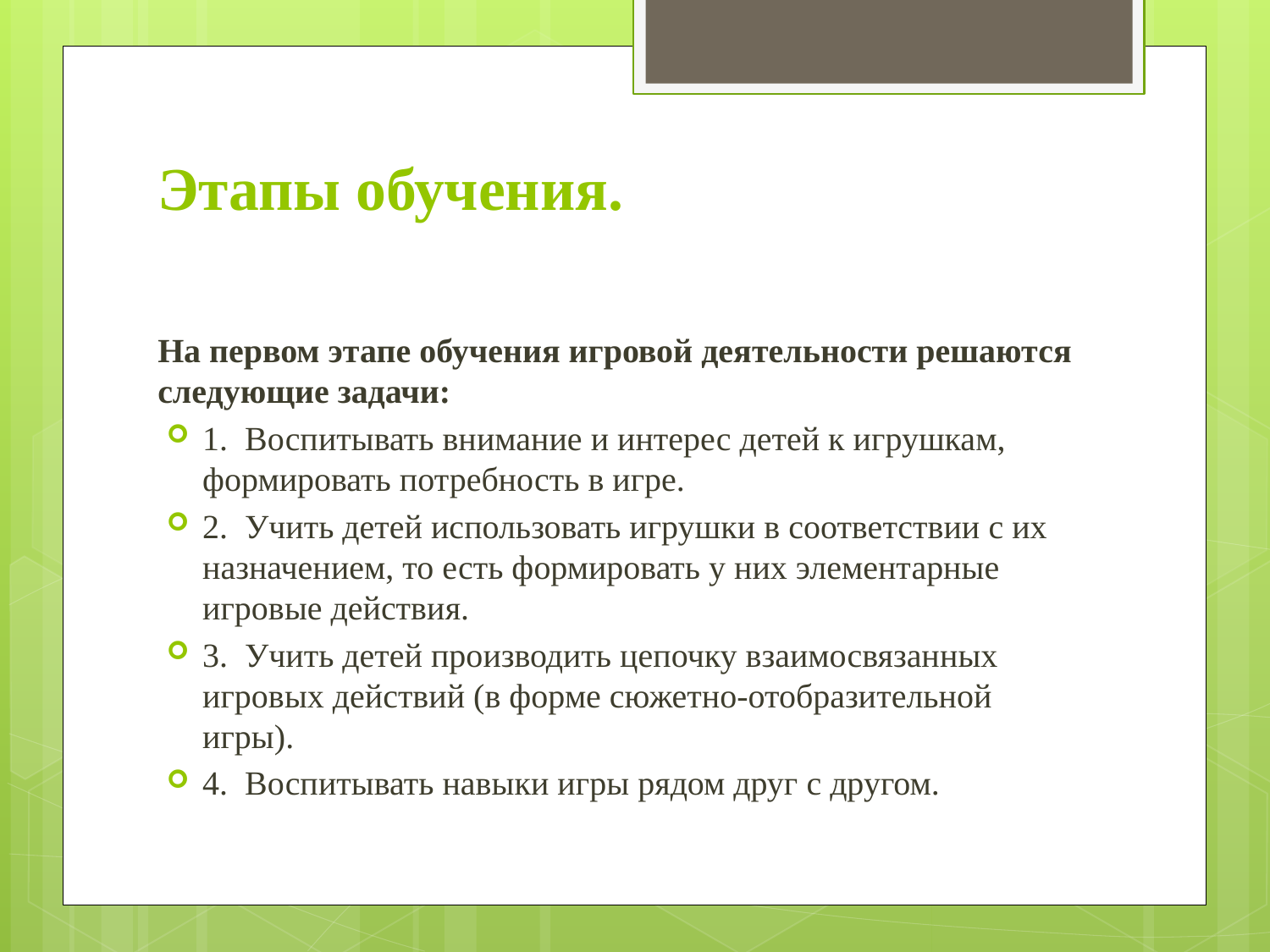

# Этапы обучения.
На первом этапе обучения игровой деятельности решаются следующие задачи:
1.  Воспитывать внимание и интерес детей к игрушкам, формировать потребность в игре.
2.  Учить детей использовать игрушки в соответствии с их назначением, то есть формировать у них элементарные игровые действия.
3.  Учить детей производить цепочку взаимосвязанных игровых действий (в форме сюжетно-отобразительной игры).
4.  Воспитывать навыки игры рядом друг с другом.